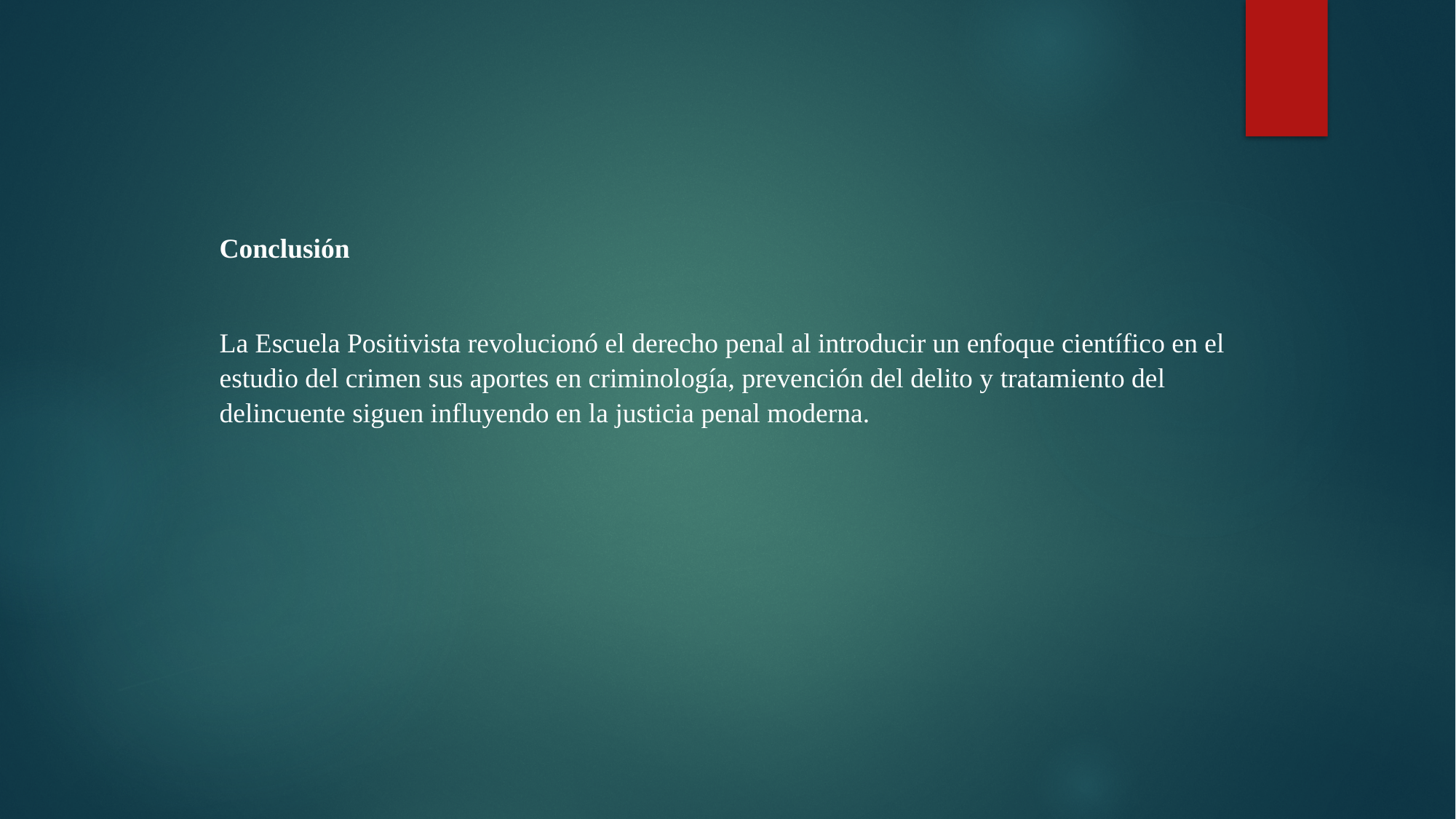

Conclusión

La Escuela Positivista revolucionó el derecho penal al introducir un enfoque científico en el estudio del crimen sus aportes en criminología, prevención del delito y tratamiento del delincuente siguen influyendo en la justicia penal moderna.